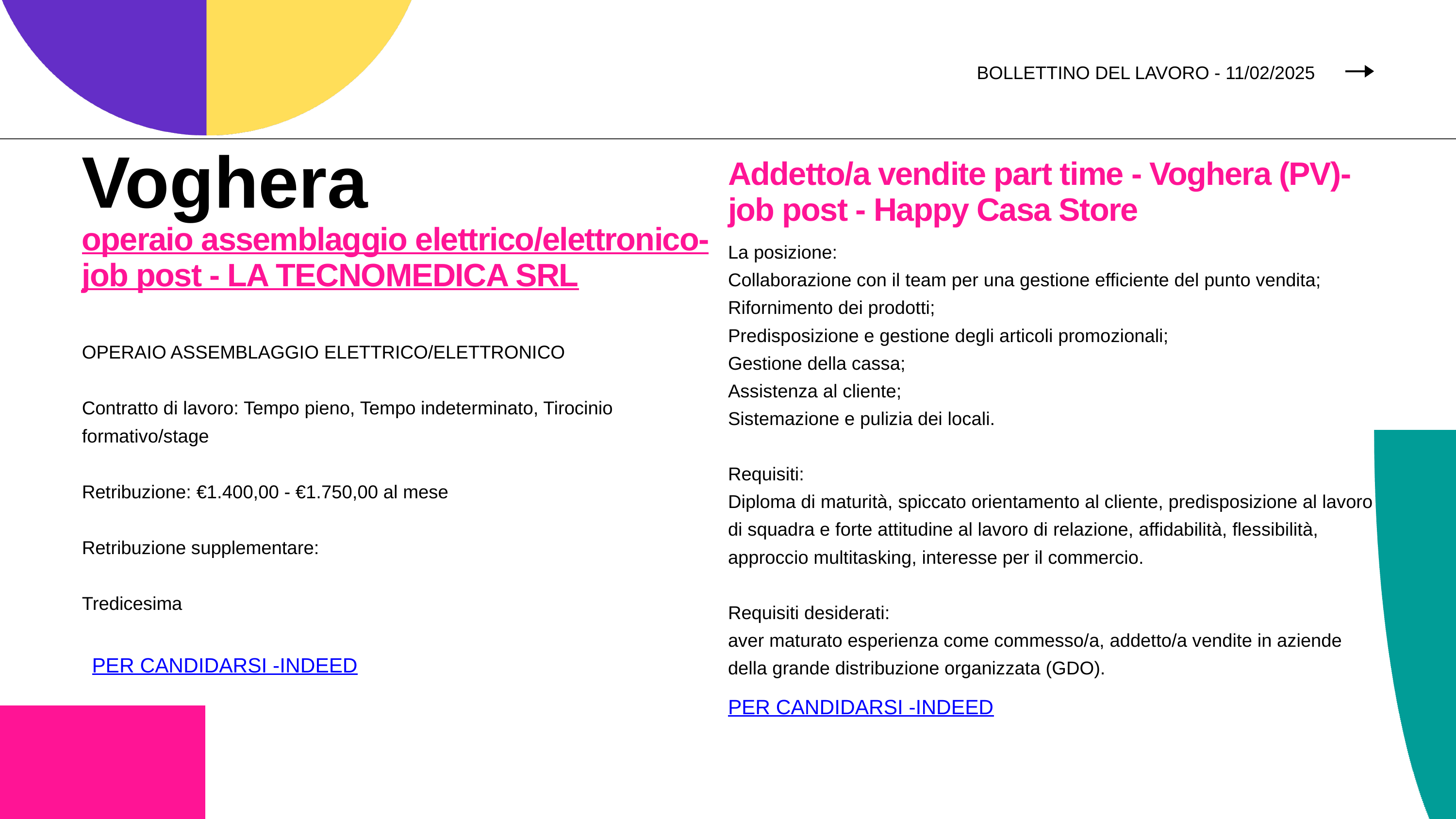

BOLLETTINO DEL LAVORO - 11/02/2025

Voghera
Addetto/a vendite part time - Voghera (PV)- job post - Happy Casa Store

operaio assemblaggio elettrico/elettronico- job post - LA TECNOMEDICA SRL
La posizione:
Collaborazione con il team per una gestione efficiente del punto vendita;
Rifornimento dei prodotti;
Predisposizione e gestione degli articoli promozionali;
Gestione della cassa;
Assistenza al cliente;
Sistemazione e pulizia dei locali.

Requisiti:
Diploma di maturità, spiccato orientamento al cliente, predisposizione al lavoro di squadra e forte attitudine al lavoro di relazione, affidabilità, flessibilità, approccio multitasking, interesse per il commercio.

Requisiti desiderati:
aver maturato esperienza come commesso/a, addetto/a vendite in aziende della grande distribuzione organizzata (GDO).
OPERAIO ASSEMBLAGGIO ELETTRICO/ELETTRONICO

Contratto di lavoro: Tempo pieno, Tempo indeterminato, Tirocinio formativo/stage

Retribuzione: €1.400,00 - €1.750,00 al mese

Retribuzione supplementare:

Tredicesima

PER CANDIDARSI -INDEED

PER CANDIDARSI -INDEED